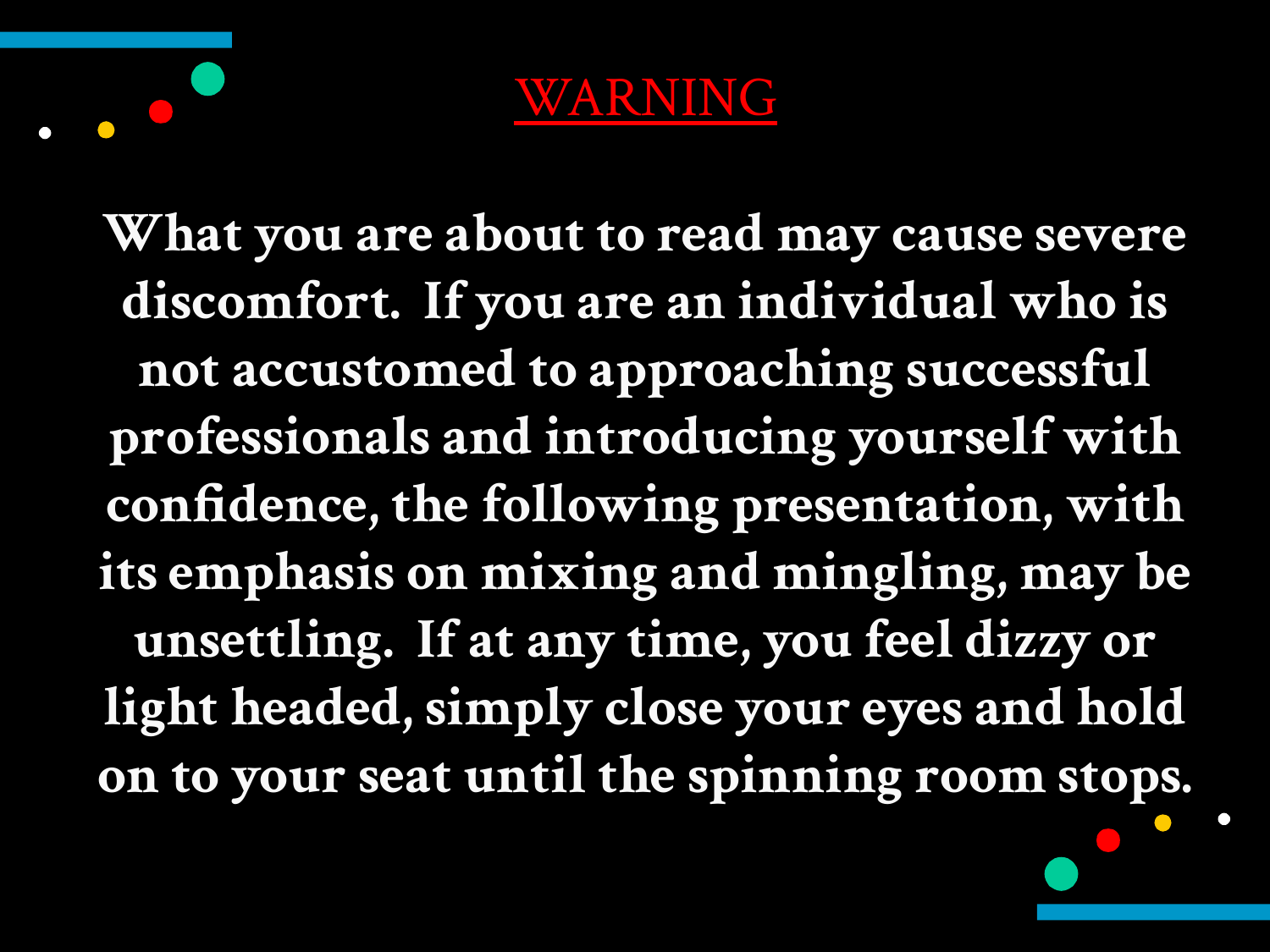

WARNING

What you are about to read may cause severe discomfort.  If you are an individual who is not accustomed to approaching successful professionals and introducing yourself with confidence, the following presentation, with its emphasis on mixing and mingling, may be unsettling.  If at any time, you feel dizzy or light headed, simply close your eyes and hold on to your seat until the spinning room stops.